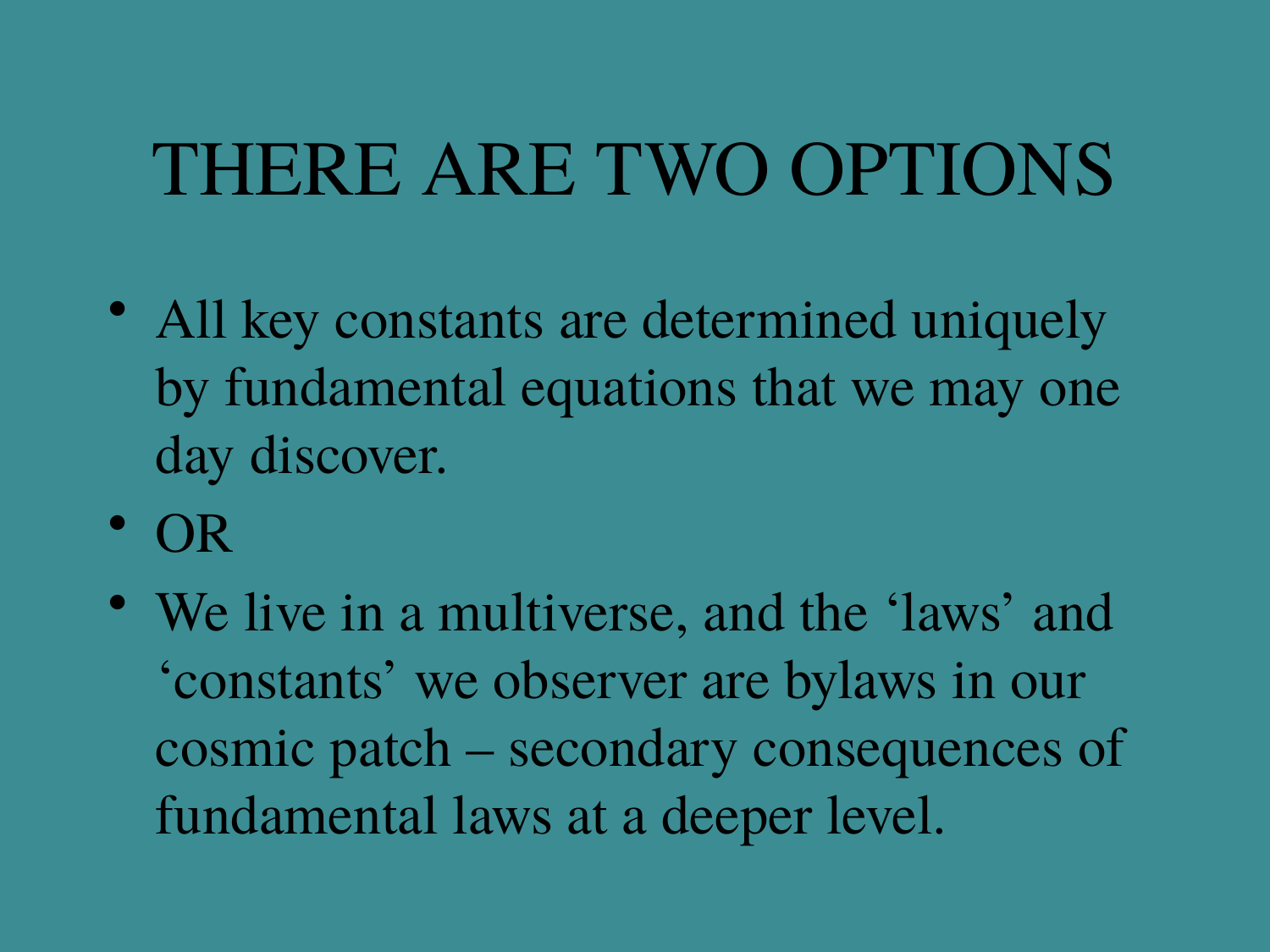

# THERE ARE TWO OPTIONS
All key constants are determined uniquely by fundamental equations that we may one day discover.
OR
We live in a multiverse, and the ‘laws’ and ‘constants’ we observer are bylaws in our cosmic patch – secondary consequences of fundamental laws at a deeper level.